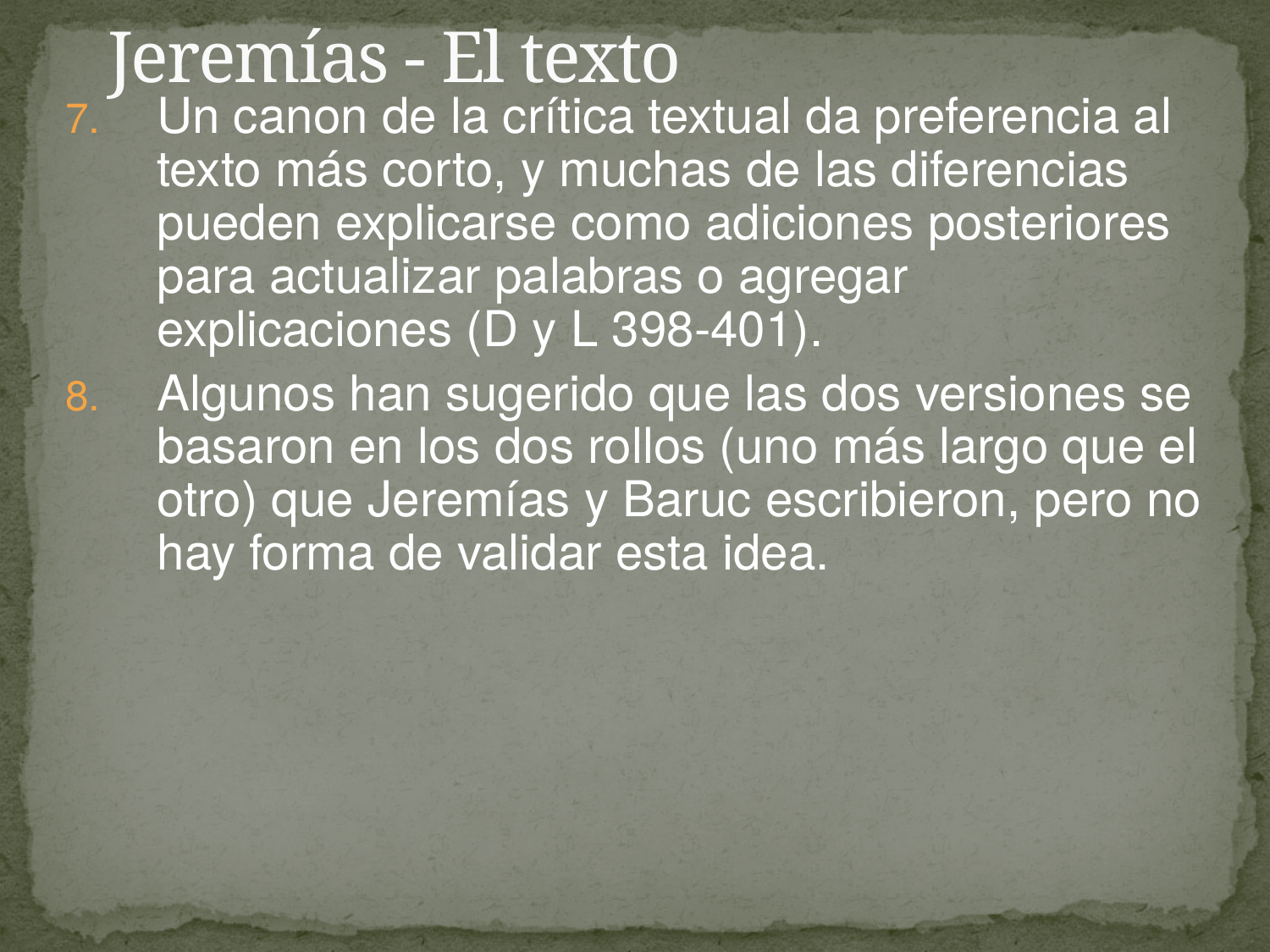

# Jeremías - El texto
Un canon de la crítica textual da preferencia al texto más corto, y muchas de las diferencias pueden explicarse como adiciones posteriores para actualizar palabras o agregar explicaciones (D y L 398-401).
Algunos han sugerido que las dos versiones se basaron en los dos rollos (uno más largo que el otro) que Jeremías y Baruc escribieron, pero no hay forma de validar esta idea.